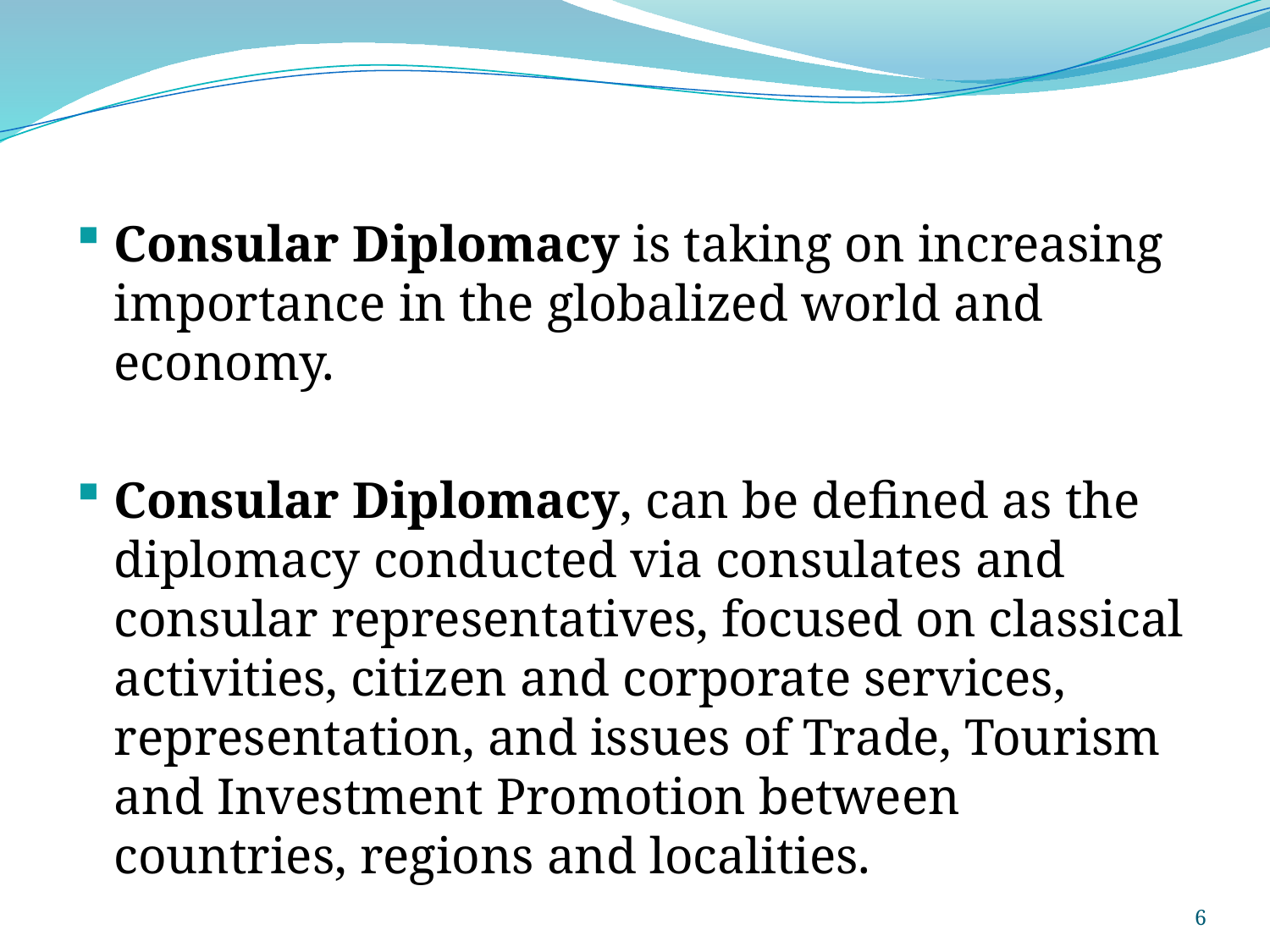

Consular Diplomacy is taking on increasing importance in the globalized world and economy.

Consular Diplomacy, can be defined as the diplomacy conducted via consulates and consular representatives, focused on classical activities, citizen and corporate services, representation, and issues of Trade, Tourism and Investment Promotion between countries, regions and localities.

6